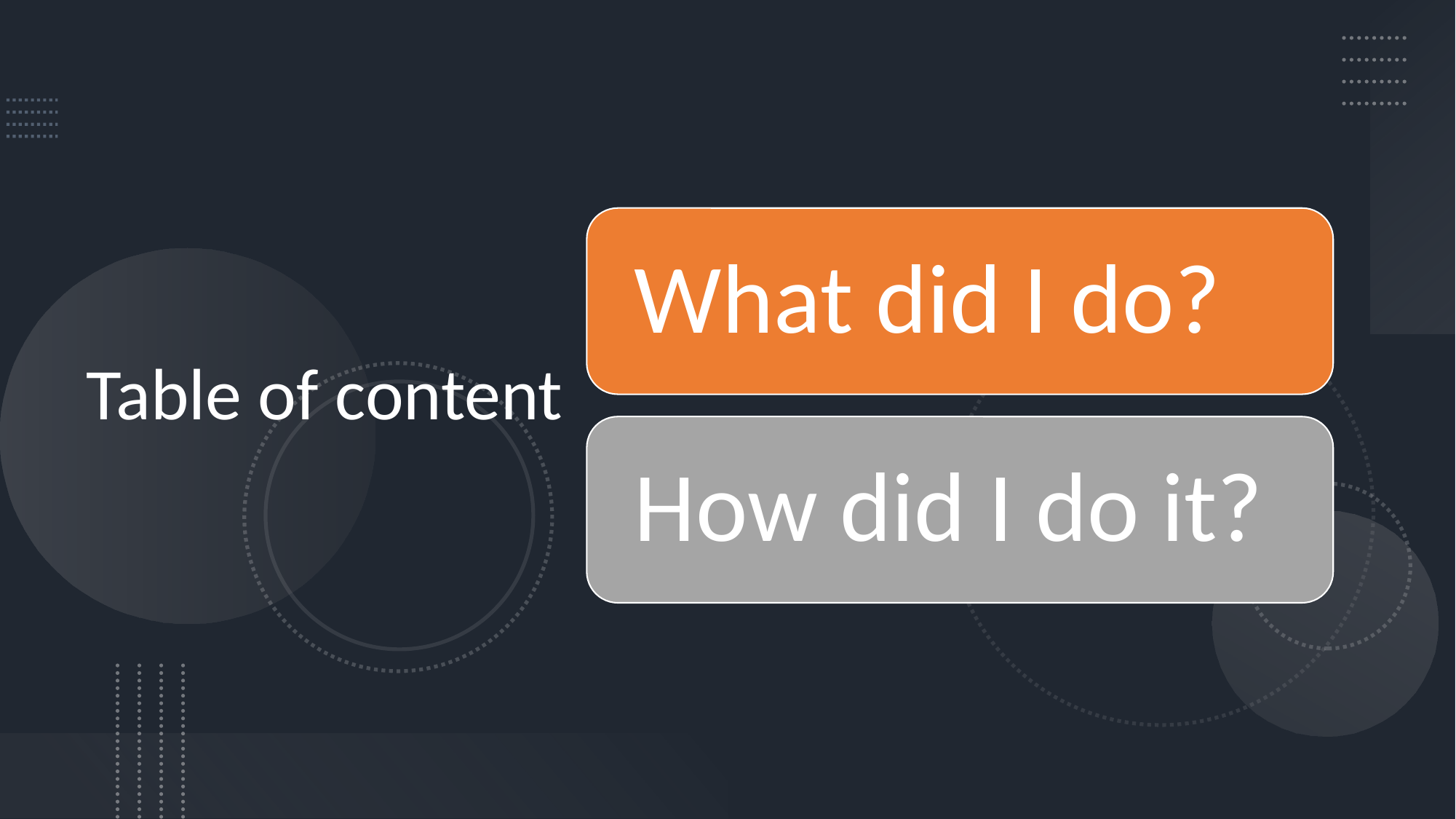

# Table of content
What did I do?
How did I do it?